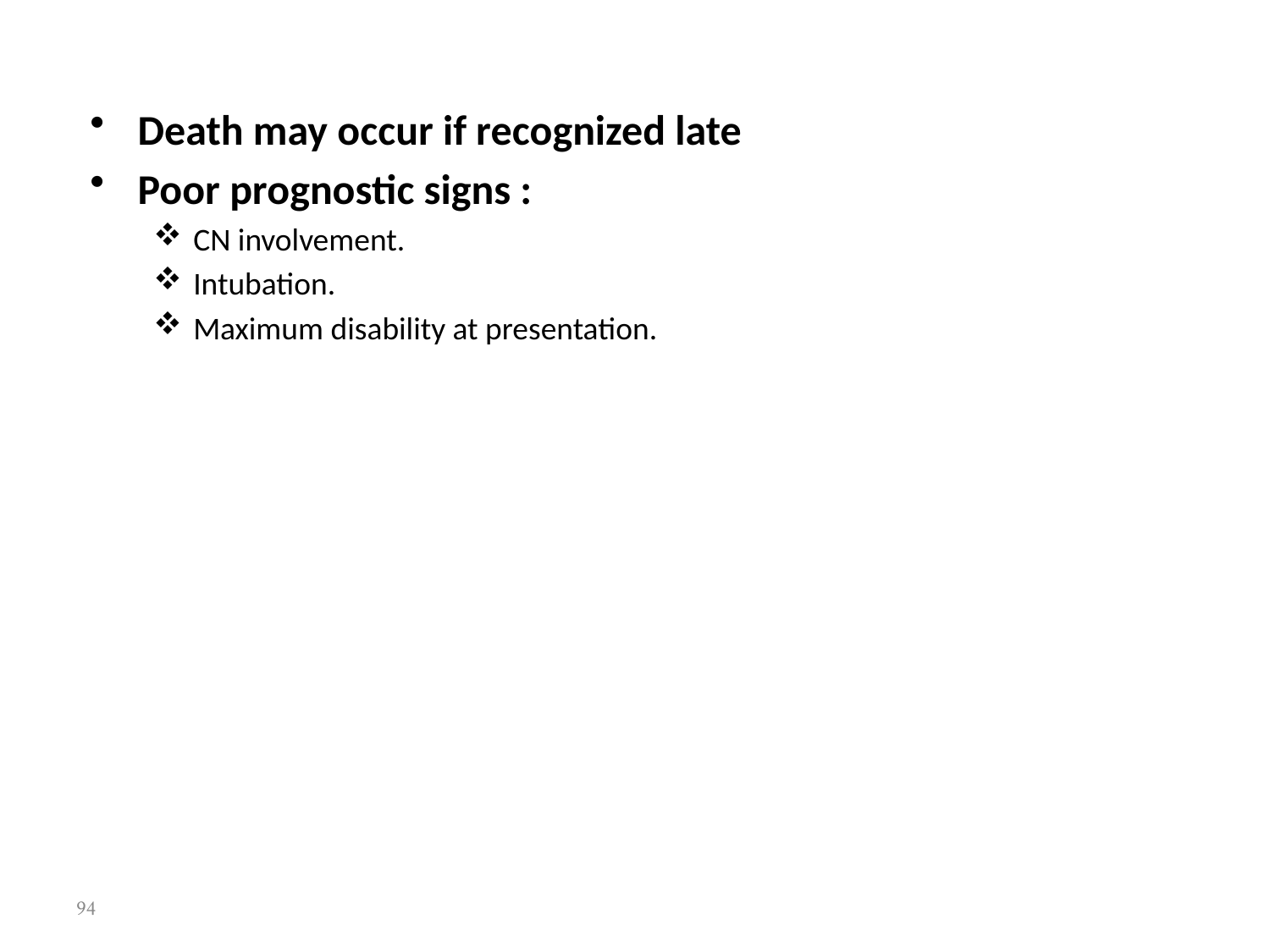

Death may occur if recognized late
Poor prognostic signs :
CN involvement.
Intubation.
Maximum disability at presentation.
94